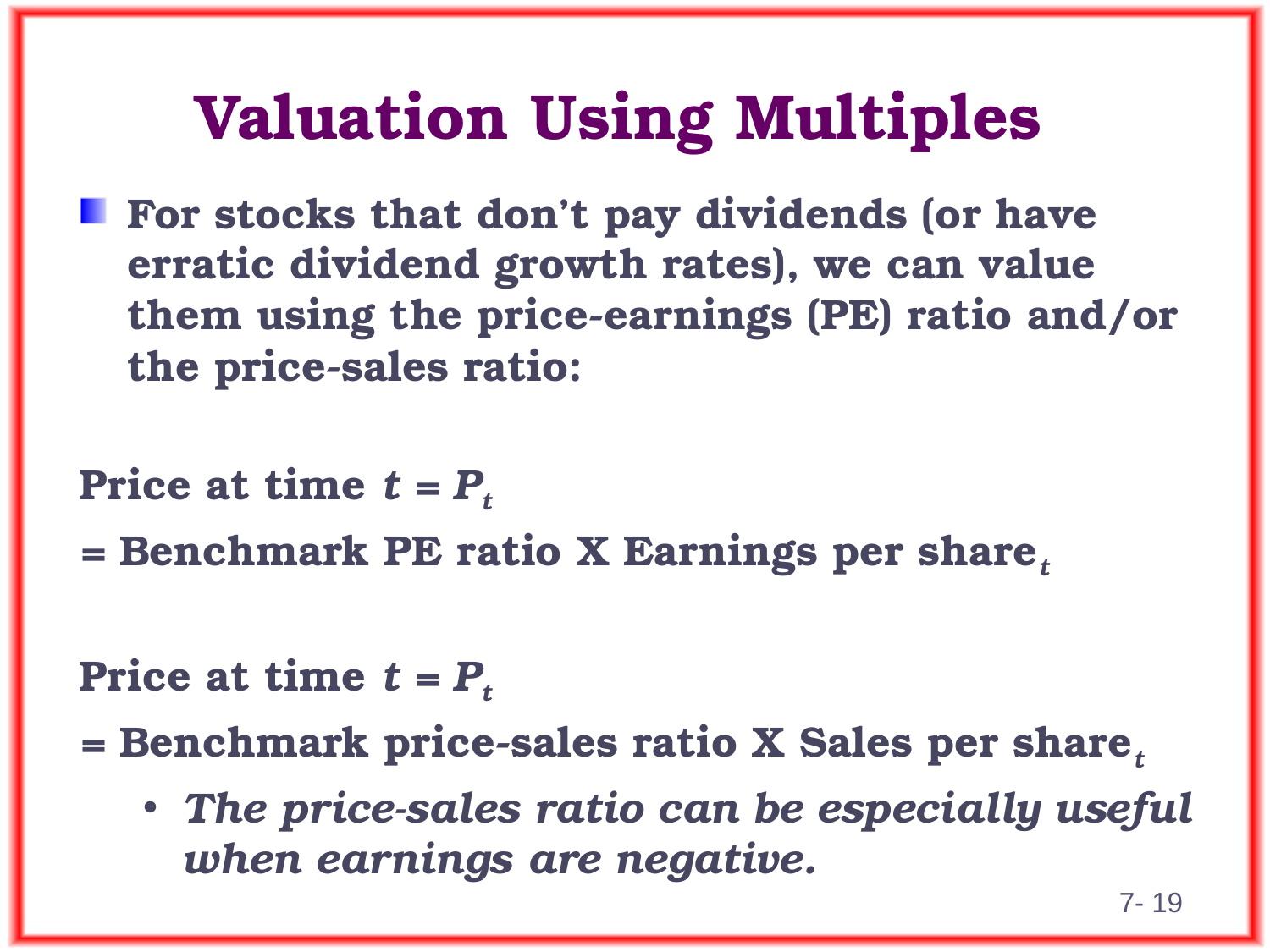

# Valuation Using Multiples
For stocks that don’t pay dividends (or have erratic dividend growth rates), we can value them using the price-earnings (PE) ratio and/or the price-sales ratio:

Price at time t = Pt
= Benchmark PE ratio X Earnings per sharet

Price at time t = Pt
= Benchmark price-sales ratio X Sales per sharet
The price-sales ratio can be especially useful when earnings are negative.